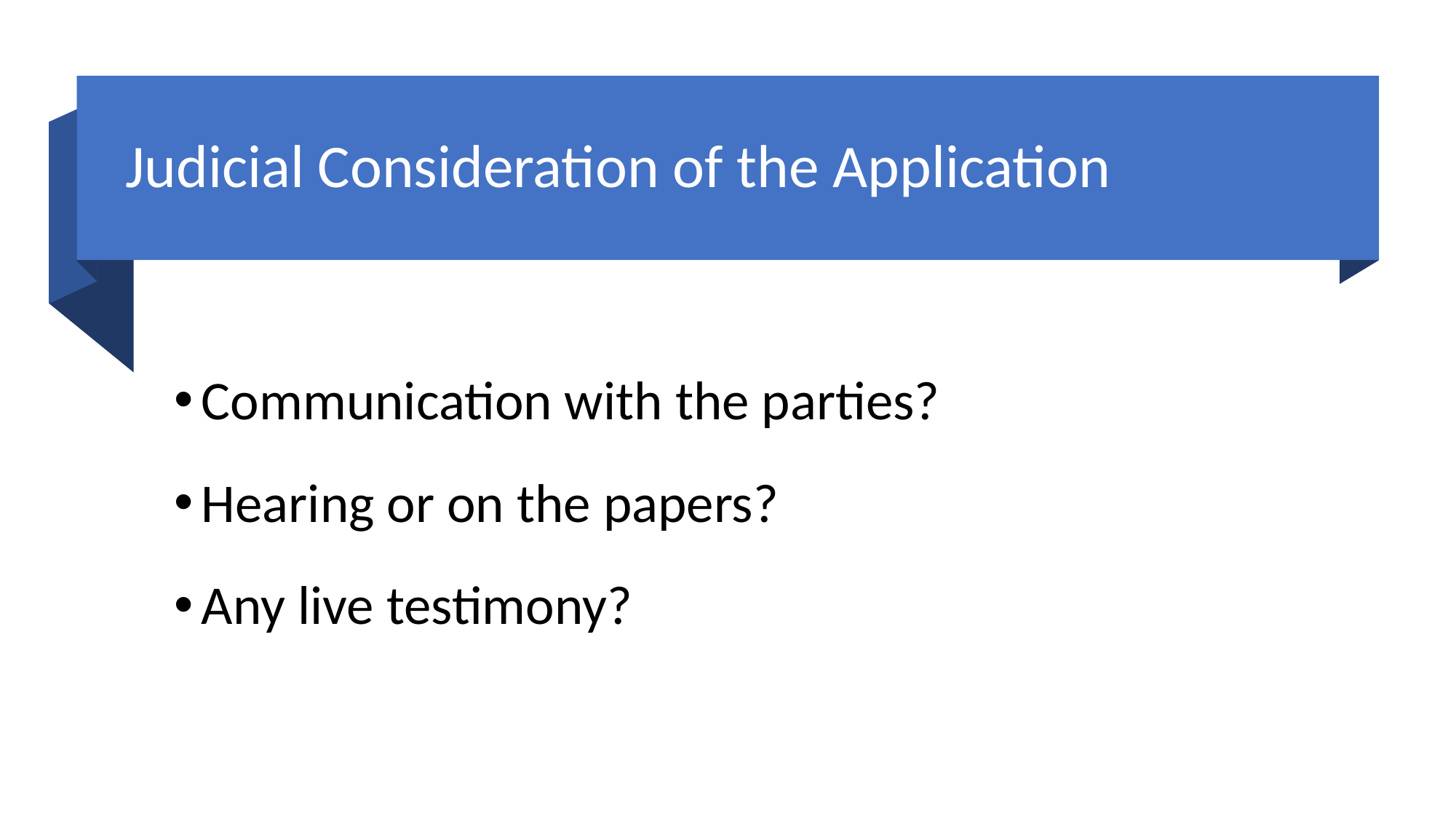

# Judicial Consideration of the Application

Communication with the parties?

Hearing or on the papers?

Any live testimony?

19